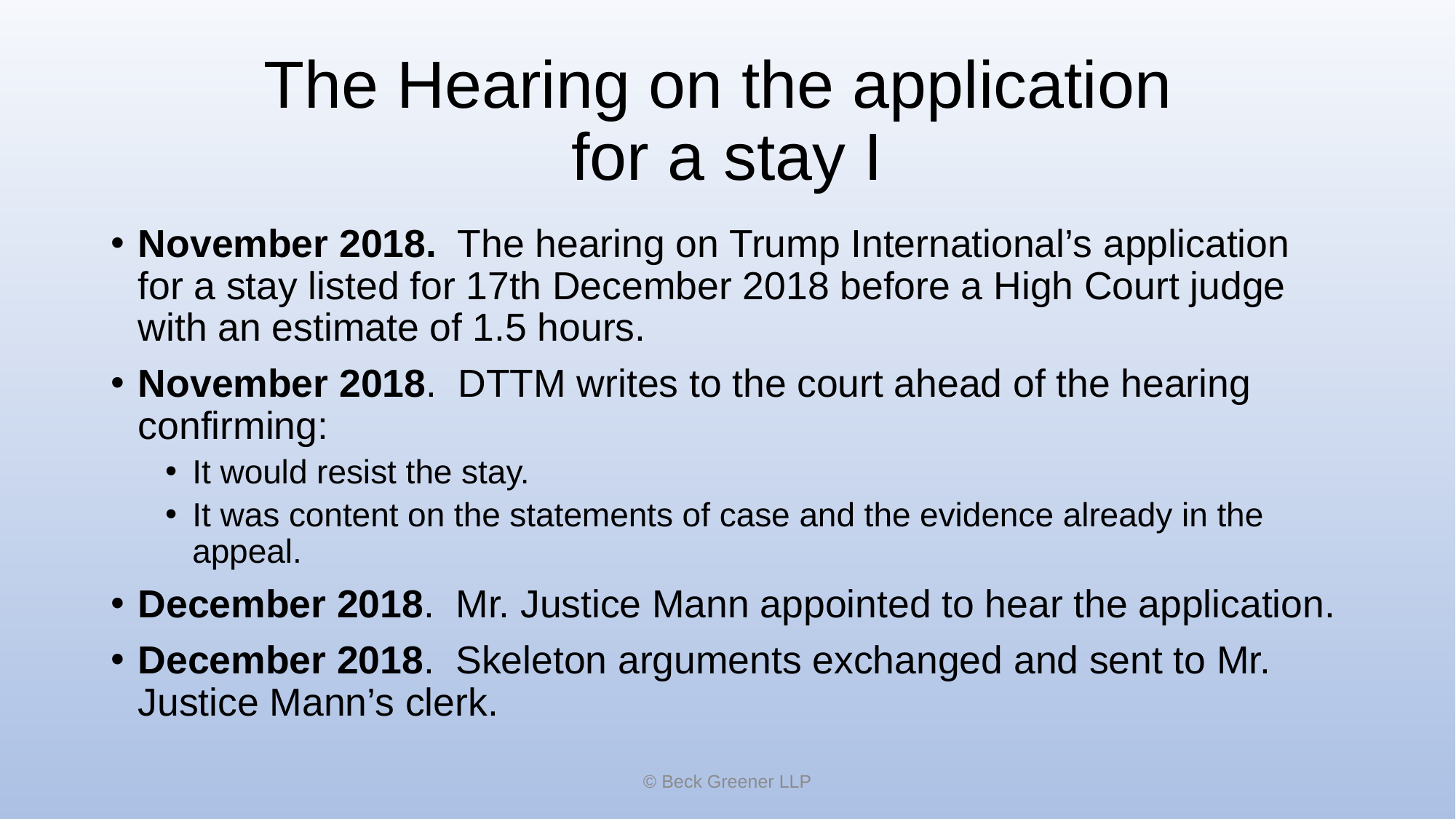

# The Hearing on the application for a stay I
November 2018.  The hearing on Trump International’s application for a stay listed for 17th December 2018 before a High Court judge with an estimate of 1.5 hours.
November 2018.  DTTM writes to the court ahead of the hearing confirming:
It would resist the stay.
It was content on the statements of case and the evidence already in the appeal.
December 2018.  Mr. Justice Mann appointed to hear the application.
December 2018.  Skeleton arguments exchanged and sent to Mr. Justice Mann’s clerk.

© Beck Greener LLP